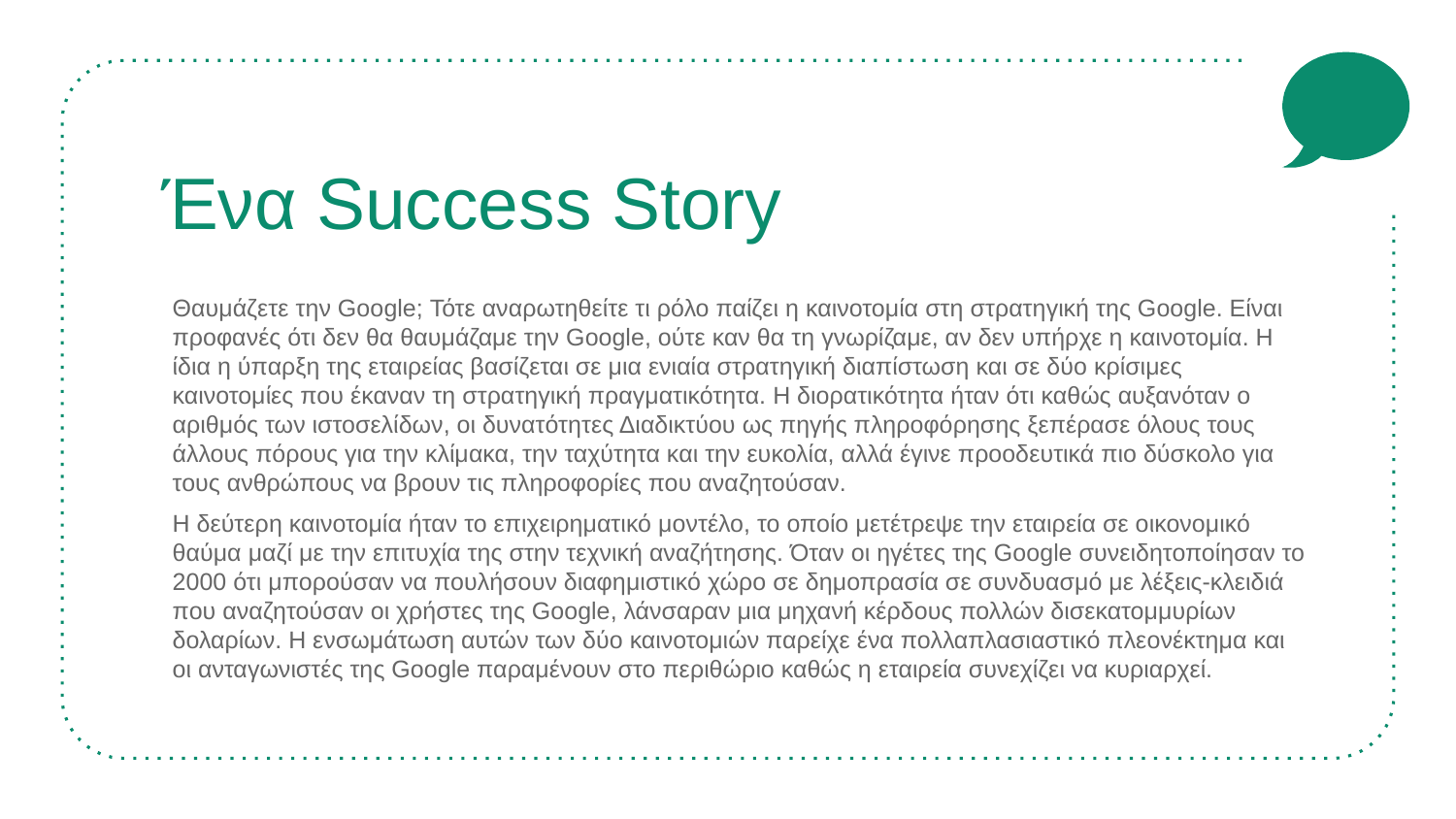

# Ένα Success Story
Θαυμάζετε την Google; Τότε αναρωτηθείτε τι ρόλο παίζει η καινοτομία στη στρατηγική της Google. Είναι προφανές ότι δεν θα θαυμάζαμε την Google, ούτε καν θα τη γνωρίζαμε, αν δεν υπήρχε η καινοτομία. Η ίδια η ύπαρξη της εταιρείας βασίζεται σε μια ενιαία στρατηγική διαπίστωση και σε δύο κρίσιμες καινοτομίες που έκαναν τη στρατηγική πραγματικότητα. Η διορατικότητα ήταν ότι καθώς αυξανόταν ο αριθμός των ιστοσελίδων, οι δυνατότητες Διαδικτύου ως πηγής πληροφόρησης ξεπέρασε όλους τους άλλους πόρους για την κλίμακα, την ταχύτητα και την ευκολία, αλλά έγινε προοδευτικά πιο δύσκολο για τους ανθρώπους να βρουν τις πληροφορίες που αναζητούσαν.
Η δεύτερη καινοτομία ήταν το επιχειρηματικό μοντέλο, το οποίο μετέτρεψε την εταιρεία σε οικονομικό θαύμα μαζί με την επιτυχία της στην τεχνική αναζήτησης. Όταν οι ηγέτες της Google συνειδητοποίησαν το 2000 ότι μπορούσαν να πουλήσουν διαφημιστικό χώρο σε δημοπρασία σε συνδυασμό με λέξεις-κλειδιά που αναζητούσαν οι χρήστες της Google, λάνσαραν μια μηχανή κέρδους πολλών δισεκατομμυρίων δολαρίων. Η ενσωμάτωση αυτών των δύο καινοτομιών παρείχε ένα πολλαπλασιαστικό πλεονέκτημα και οι ανταγωνιστές της Google παραμένουν στο περιθώριο καθώς η εταιρεία συνεχίζει να κυριαρχεί.